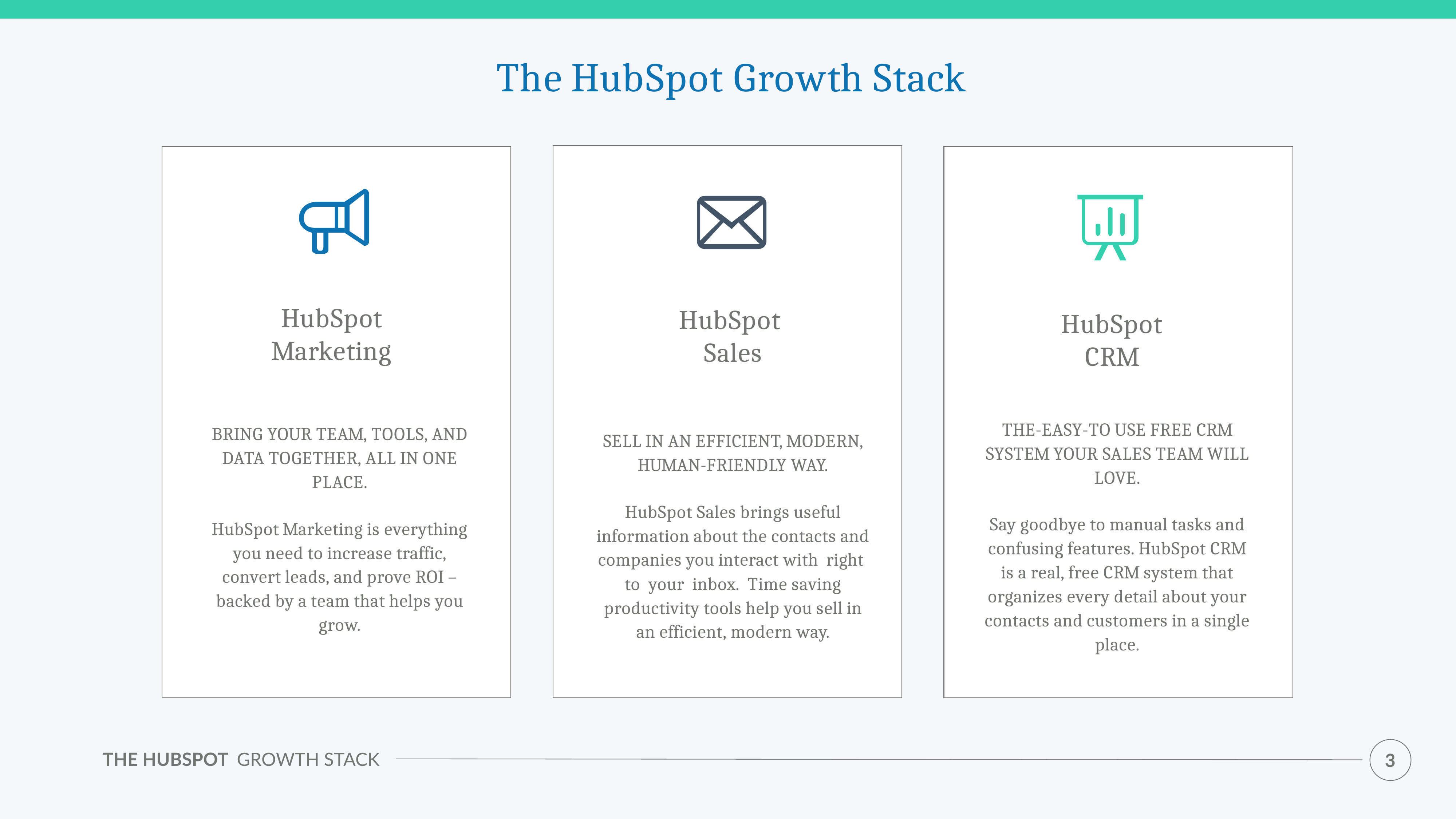

The HubSpot Growth Stack

HubSpot
Marketing
HubSpot
Sales
HubSpot
CRM
BRING YOUR TEAM, TOOLS, AND DATA TOGETHER, ALL IN ONE PLACE.
HubSpot Marketing is everything you need to increase traffic, convert leads, and prove ROI – backed by a team that helps you grow.
SELL IN AN EFFICIENT, MODERN, HUMAN-FRIENDLY WAY.
HubSpot Sales brings useful information about the contacts and companies you interact with  right  to  your  inbox.  Time saving productivity tools help you sell in an efficient, modern way.
THE-EASY-TO USE FREE CRM SYSTEM YOUR SALES TEAM WILL LOVE.
Say goodbye to manual tasks and confusing features. HubSpot CRM is a real, free CRM system that organizes every detail about your contacts and customers in a single place.